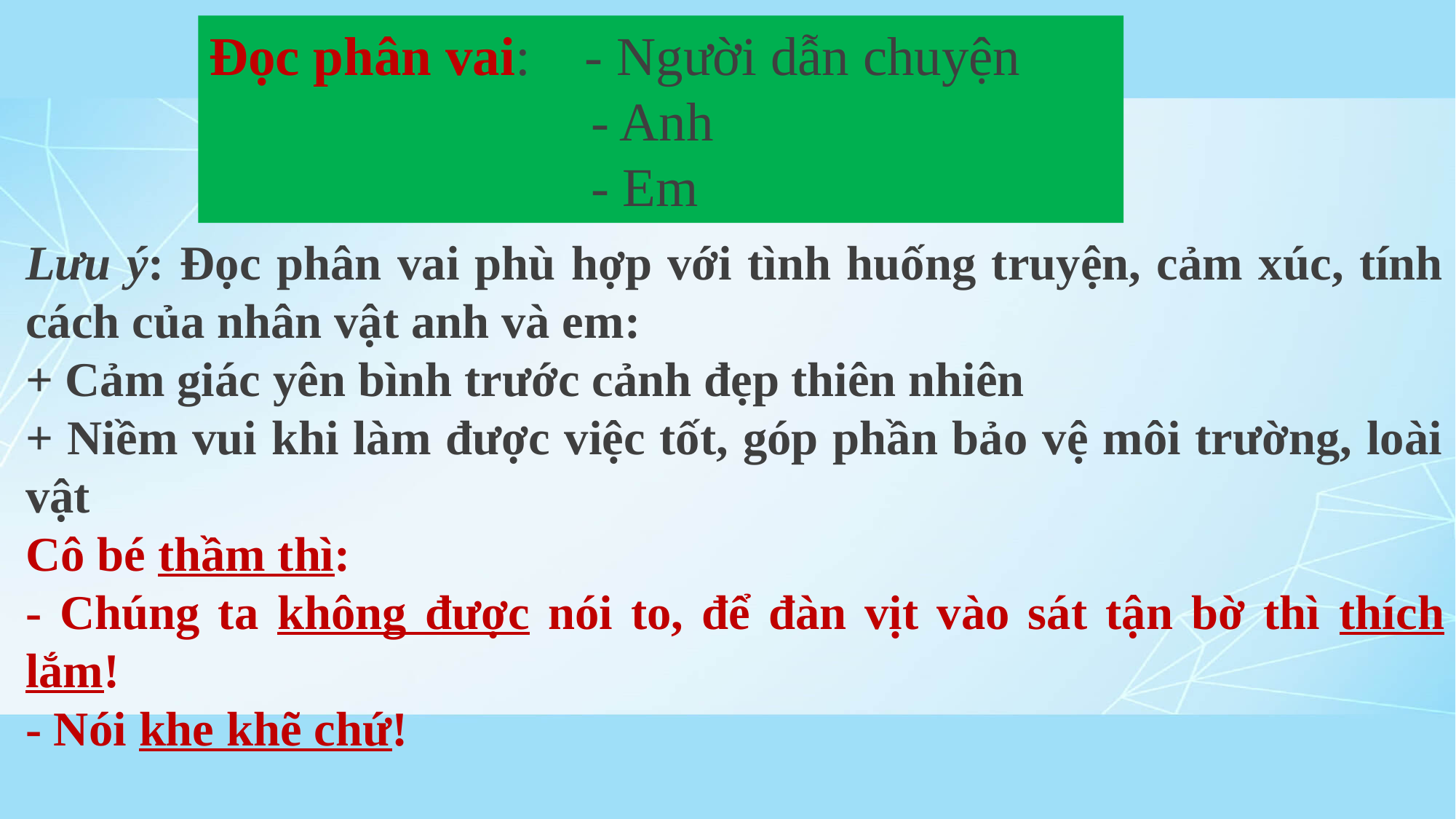

Đọc phân vai:    - Người dẫn chuyện
		            - Anh
		            - Em
Lưu ý: Đọc phân vai phù hợp với tình huống truyện, cảm xúc, tính cách của nhân vật anh và em:
+ Cảm giác yên bình trước cảnh đẹp thiên nhiên
+ Niềm vui khi làm được việc tốt, góp phần bảo vệ môi trường, loài vật
Cô bé thầm thì:
- Chúng ta không được nói to, để đàn vịt vào sát tận bờ thì thích lắm!
- Nói khe khẽ chứ!